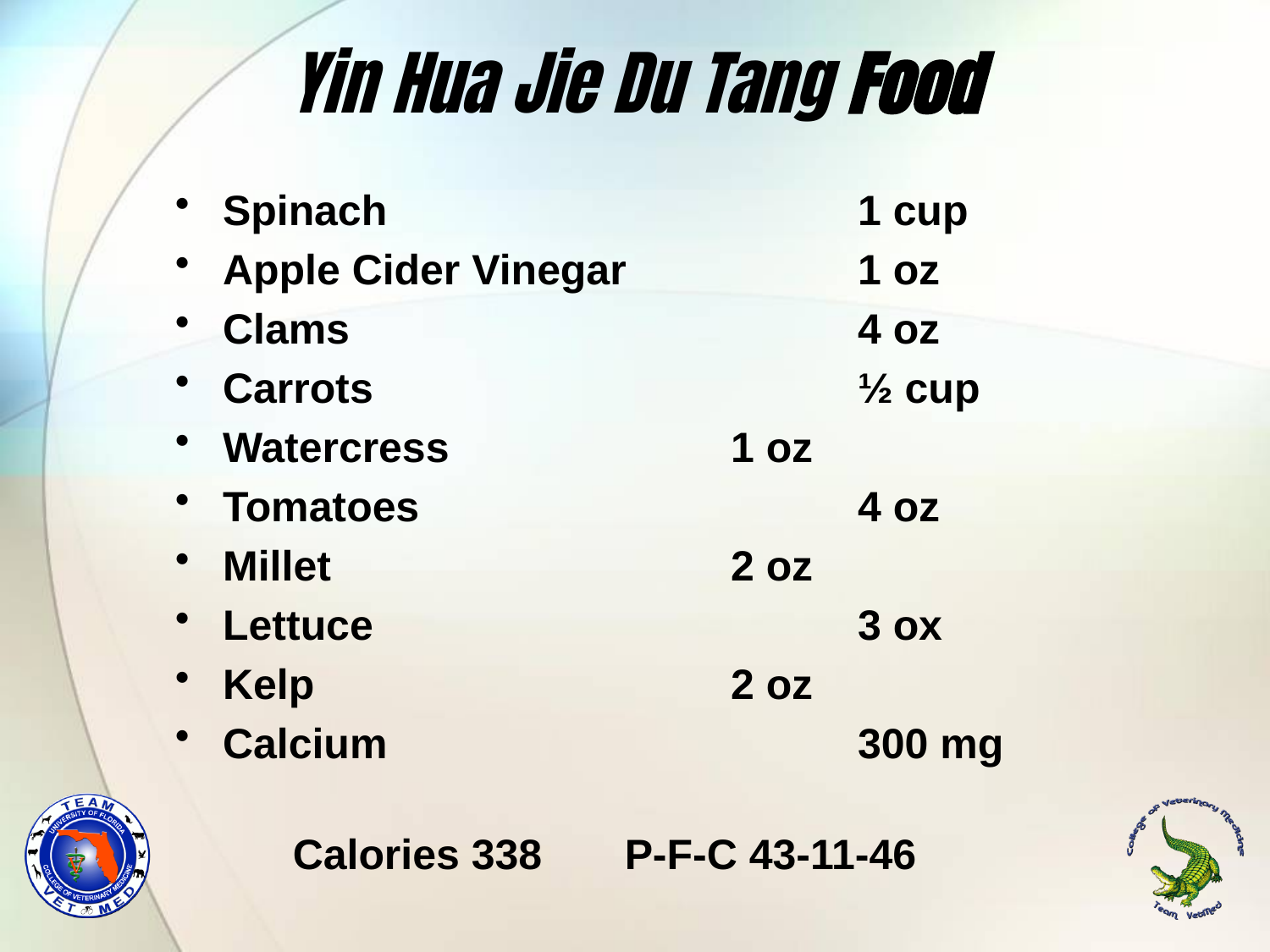

# Yin Hua Jie Du Tang Food
Spinach				1 cup
Apple Cider Vinegar		1 oz
Clams				4 oz
Carrots				½ cup
Watercress			1 oz
Tomatoes				4 oz
Millet				2 oz
Lettuce				3 ox
Kelp				2 oz
Calcium				300 mg

Calories 338       P-F-C 43-11-46